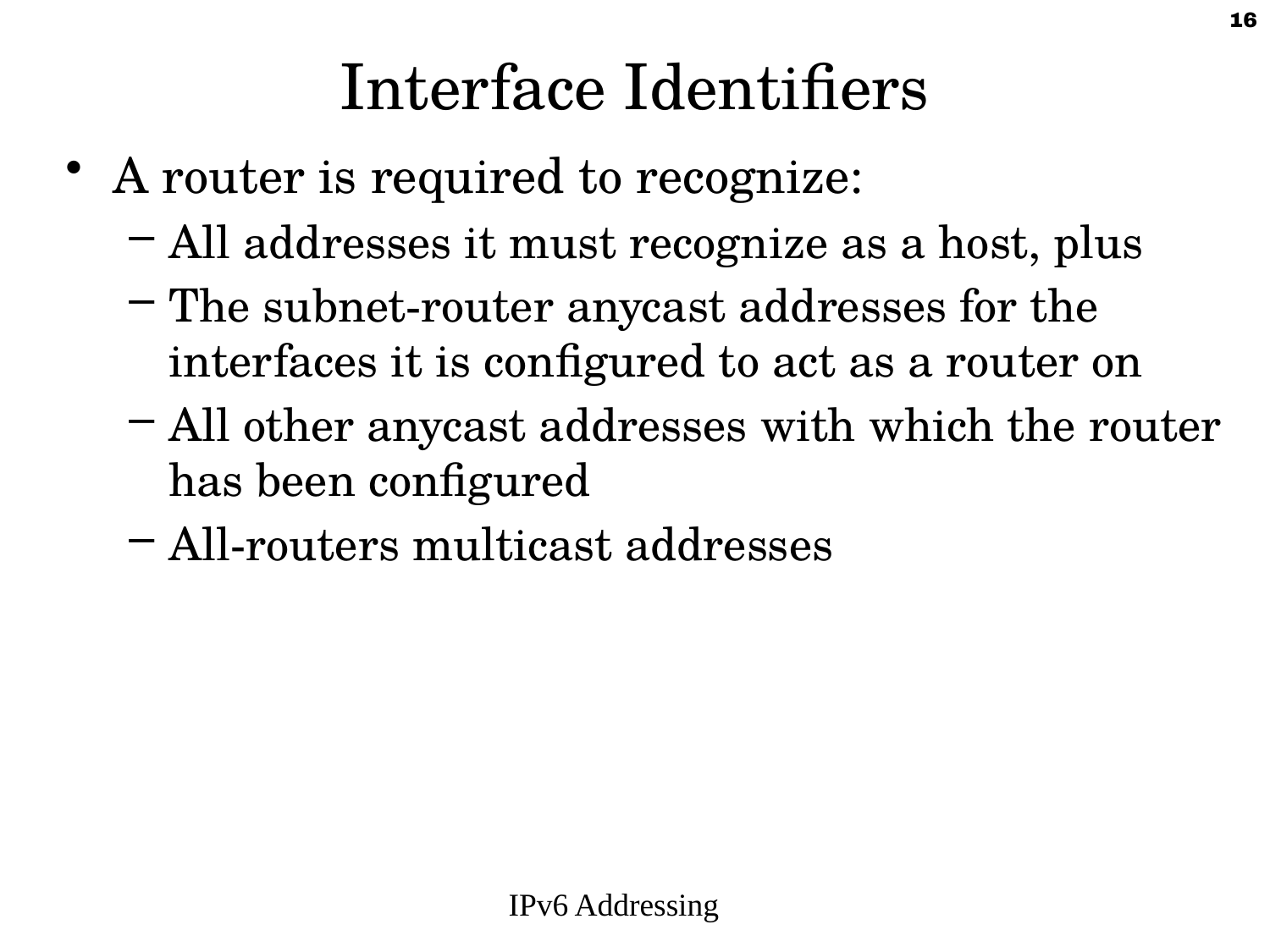

# Interface Identifiers
A router is required to recognize:
All addresses it must recognize as a host, plus
The subnet-router anycast addresses for the interfaces it is configured to act as a router on
All other anycast addresses with which the router has been configured
All-routers multicast addresses